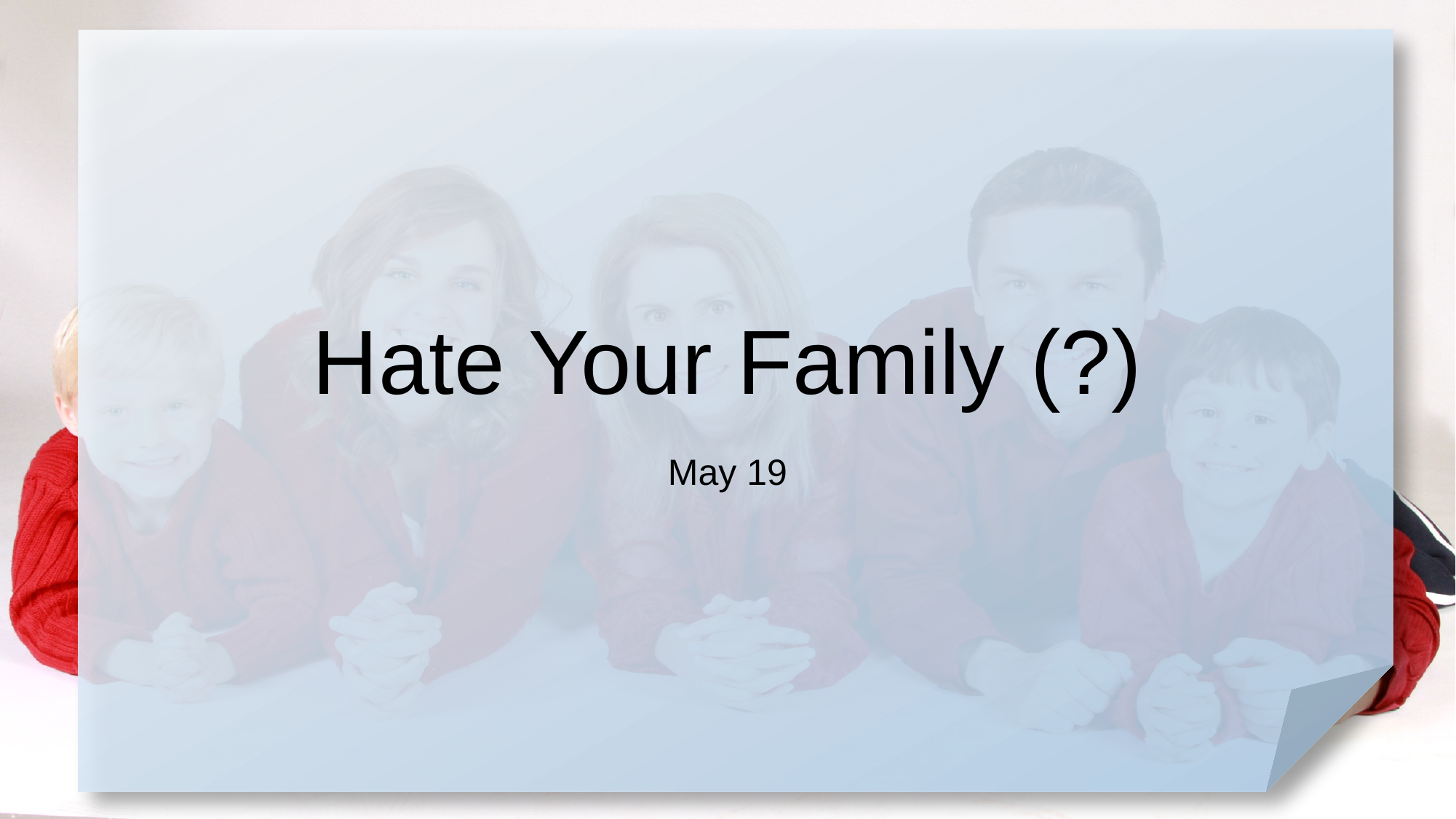

# Hate Your Family (?)
May 19